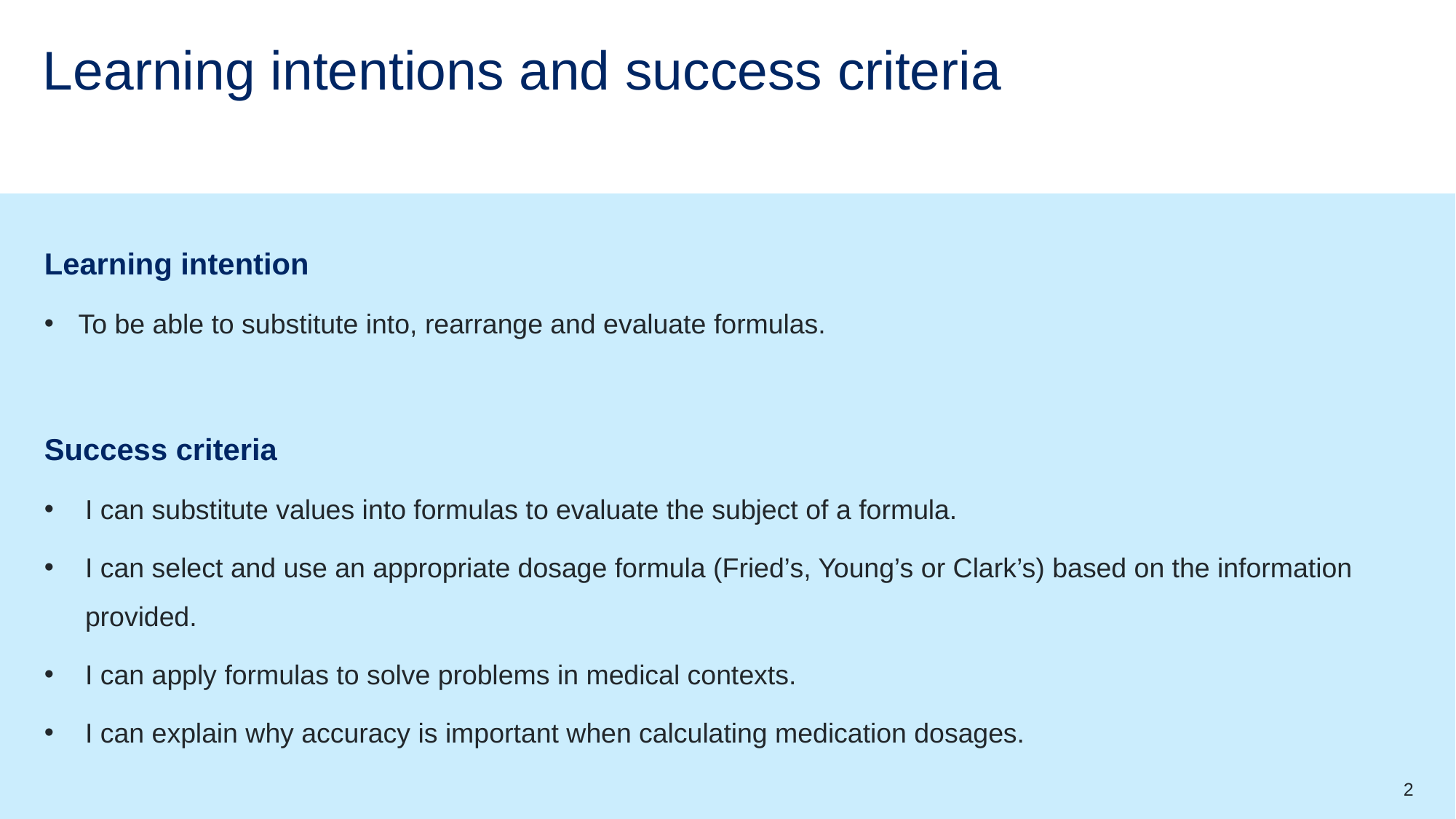

# Learning intentions and success criteria
Learning intention
To be able to substitute into, rearrange and evaluate formulas.

Success criteria
I can substitute values into formulas to evaluate the subject of a formula.
I can select and use an appropriate dosage formula (Fried’s, Young’s or Clark’s) based on the information provided.
I can apply formulas to solve problems in medical contexts.
I can explain why accuracy is important when calculating medication dosages.
2